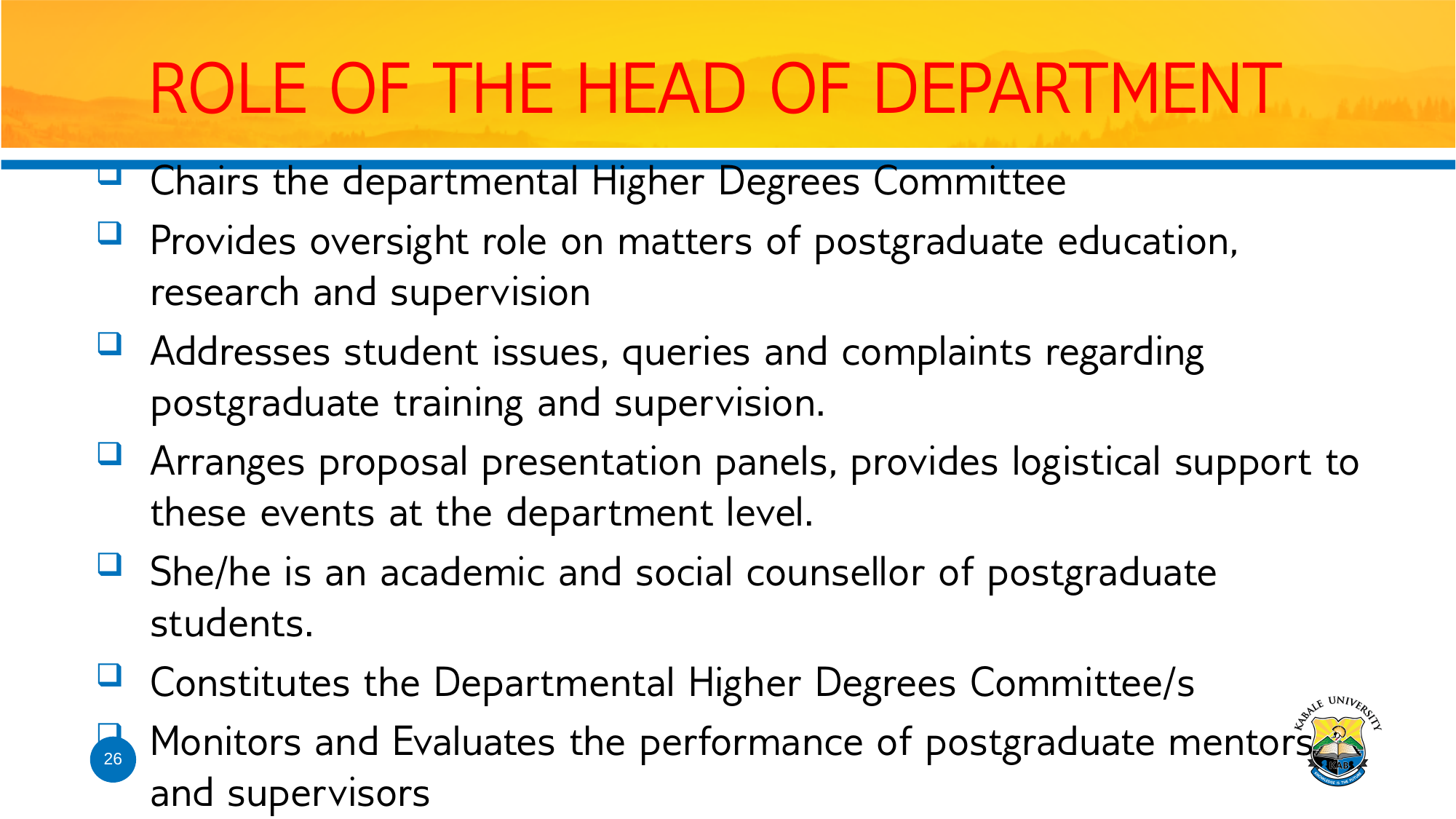

# ROLE OF THE HEAD OF DEPARTMENT
Chairs the departmental Higher Degrees Committee
Provides oversight role on matters of postgraduate education, research and supervision
Addresses student issues, queries and complaints regarding postgraduate training and supervision.
Arranges proposal presentation panels, provides logistical support to these events at the department level.
She/he is an academic and social counsellor of postgraduate students.
Constitutes the Departmental Higher Degrees Committee/s
Monitors and Evaluates the performance of postgraduate mentors and supervisors